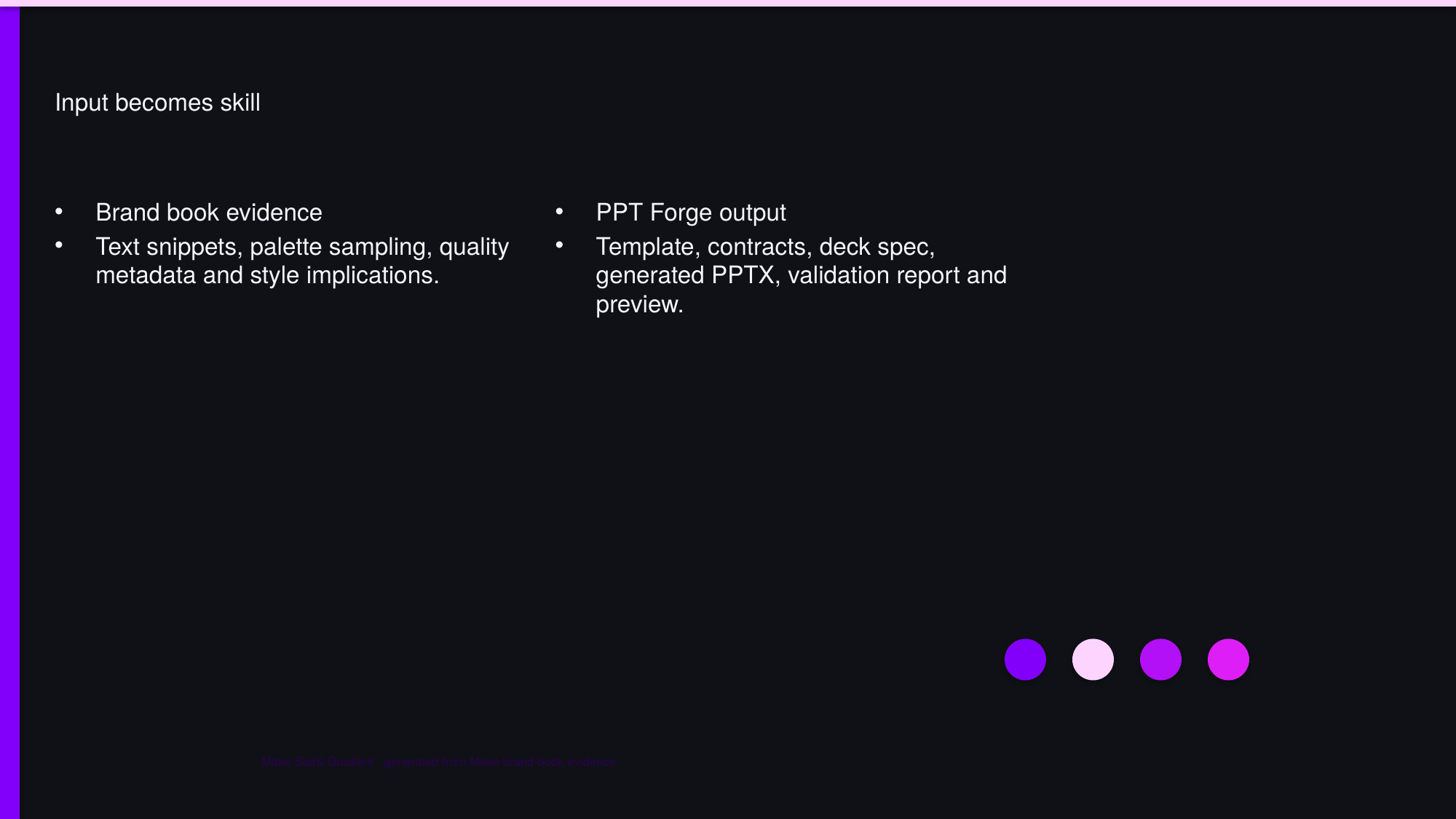

# Input becomes skill
Brand book evidence
Text snippets, palette sampling, quality metadata and style implications.
PPT Forge output
Template, contracts, deck spec, generated PPTX, validation report and preview.

Make SaaS Gradient · generated from Make brand-book evidence